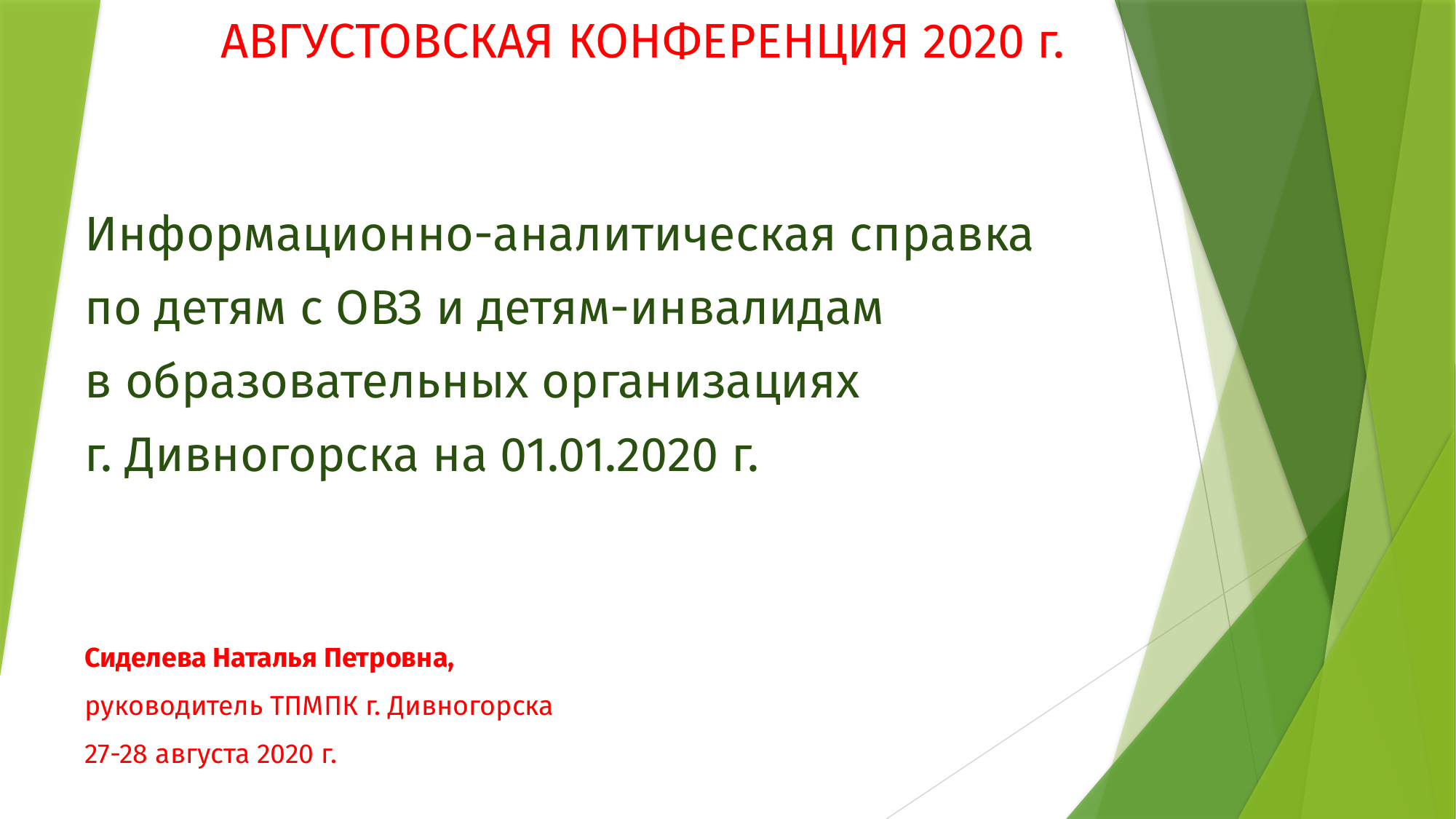

# АВГУСТОВСКАЯ КОНФЕРЕНЦИЯ 2020 г.
Информационно-аналитическая справка
по детям с ОВЗ и детям-инвалидам
в образовательных организациях
г. Дивногорска на 01.01.2020 г.

Сиделева Наталья Петровна,
руководитель ТПМПК г. Дивногорска
27-28 августа 2020 г.